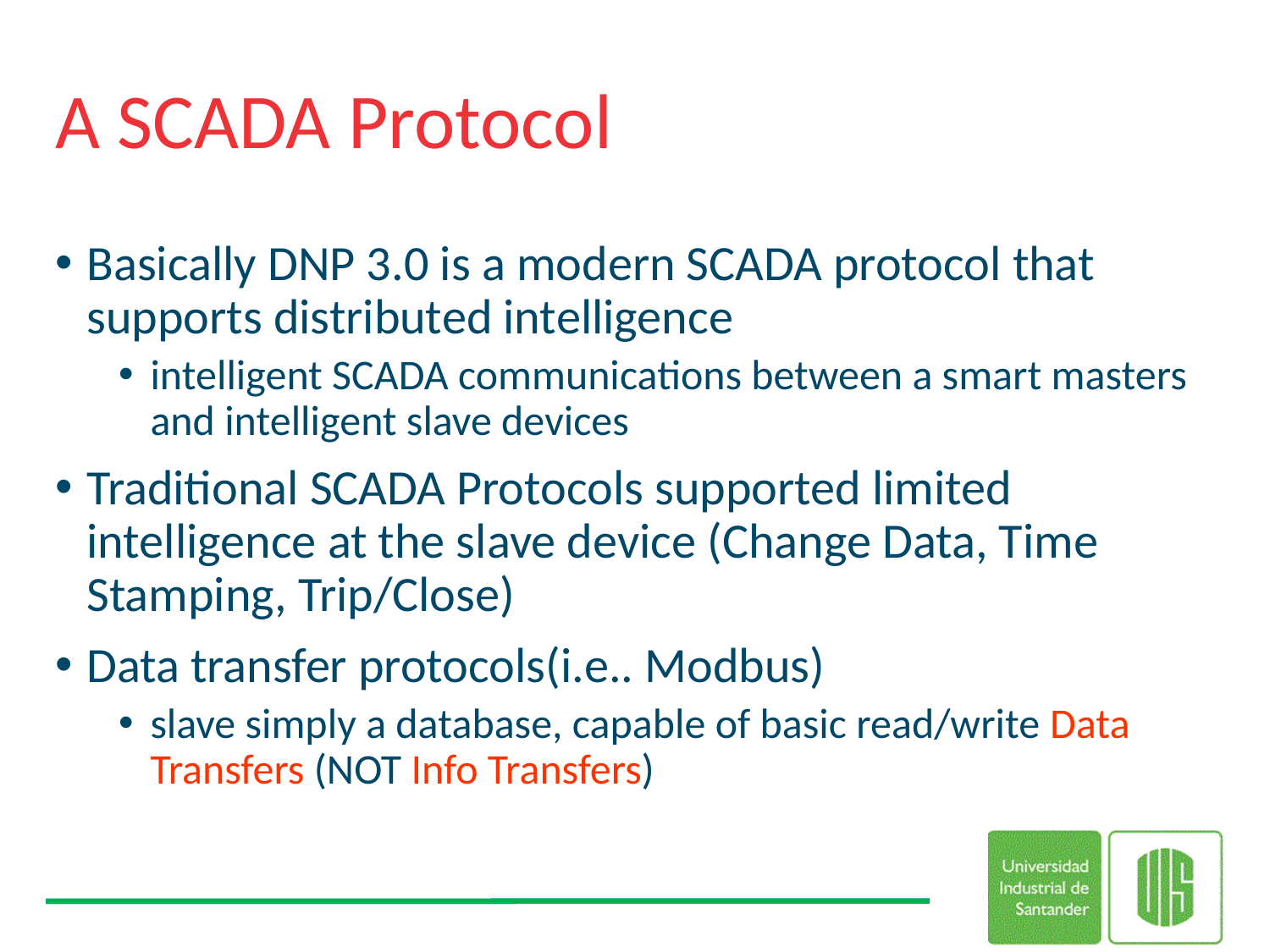

# A SCADA Protocol
Basically DNP 3.0 is a modern SCADA protocol that supports distributed intelligence
intelligent SCADA communications between a smart masters and intelligent slave devices
Traditional SCADA Protocols supported limited intelligence at the slave device (Change Data, Time Stamping, Trip/Close)
Data transfer protocols(i.e.. Modbus)
slave simply a database, capable of basic read/write Data Transfers (NOT Info Transfers)